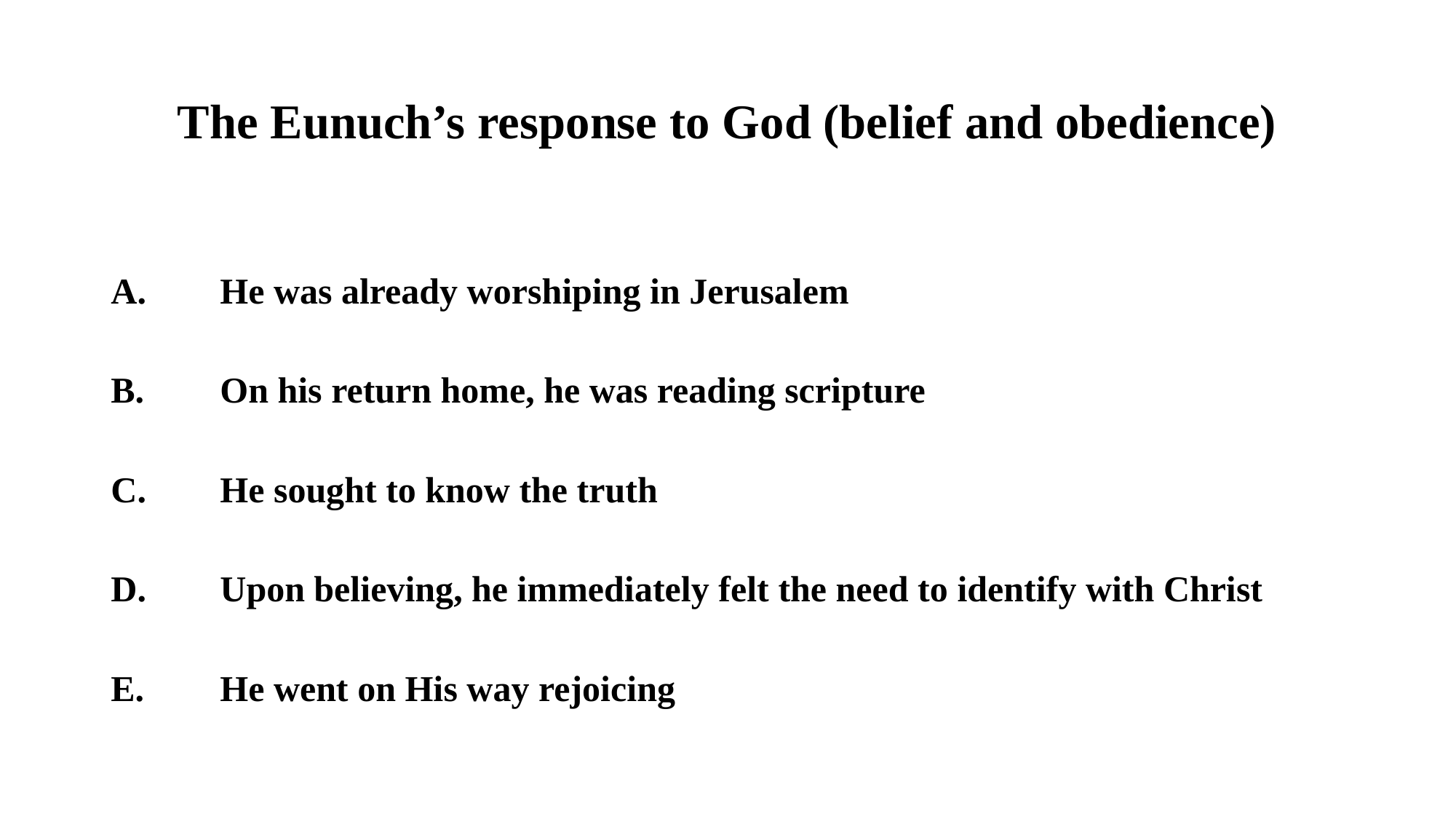

# The Eunuch’s response to God (belief and obedience)
A. 	He was already worshiping in Jerusalem
B.	On his return home, he was reading scripture
C.	He sought to know the truth
D. 	Upon believing, he immediately felt the need to identify with Christ
E. 	He went on His way rejoicing